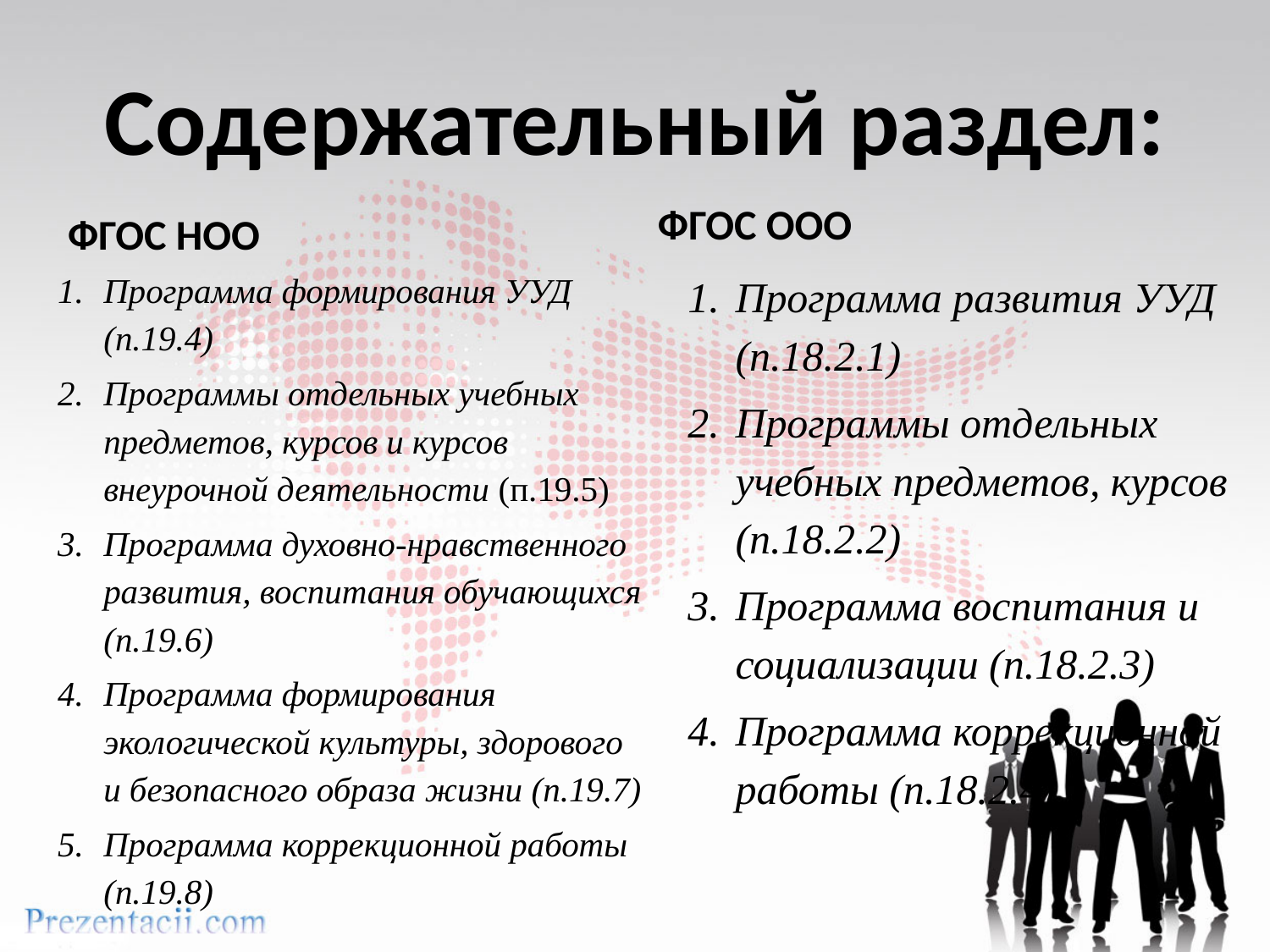

# Содержательный раздел:
ФГОС ООО
ФГОС НОО
Программа формирования УУД (п.19.4)
Программы отдельных учебных предметов, курсов и курсов внеурочной деятельности (п.19.5)
Программа духовно-нравственного развития, воспитания обучающихся (п.19.6)
Программа формирования экологической культуры, здорового и безопасного образа жизни (п.19.7)
Программа коррекционной работы (п.19.8)
Программа развития УУД (п.18.2.1)
Программы отдельных учебных предметов, курсов (п.18.2.2)
Программа воспитания и социализации (п.18.2.3)
Программа коррекционной работы (п.18.2.4)